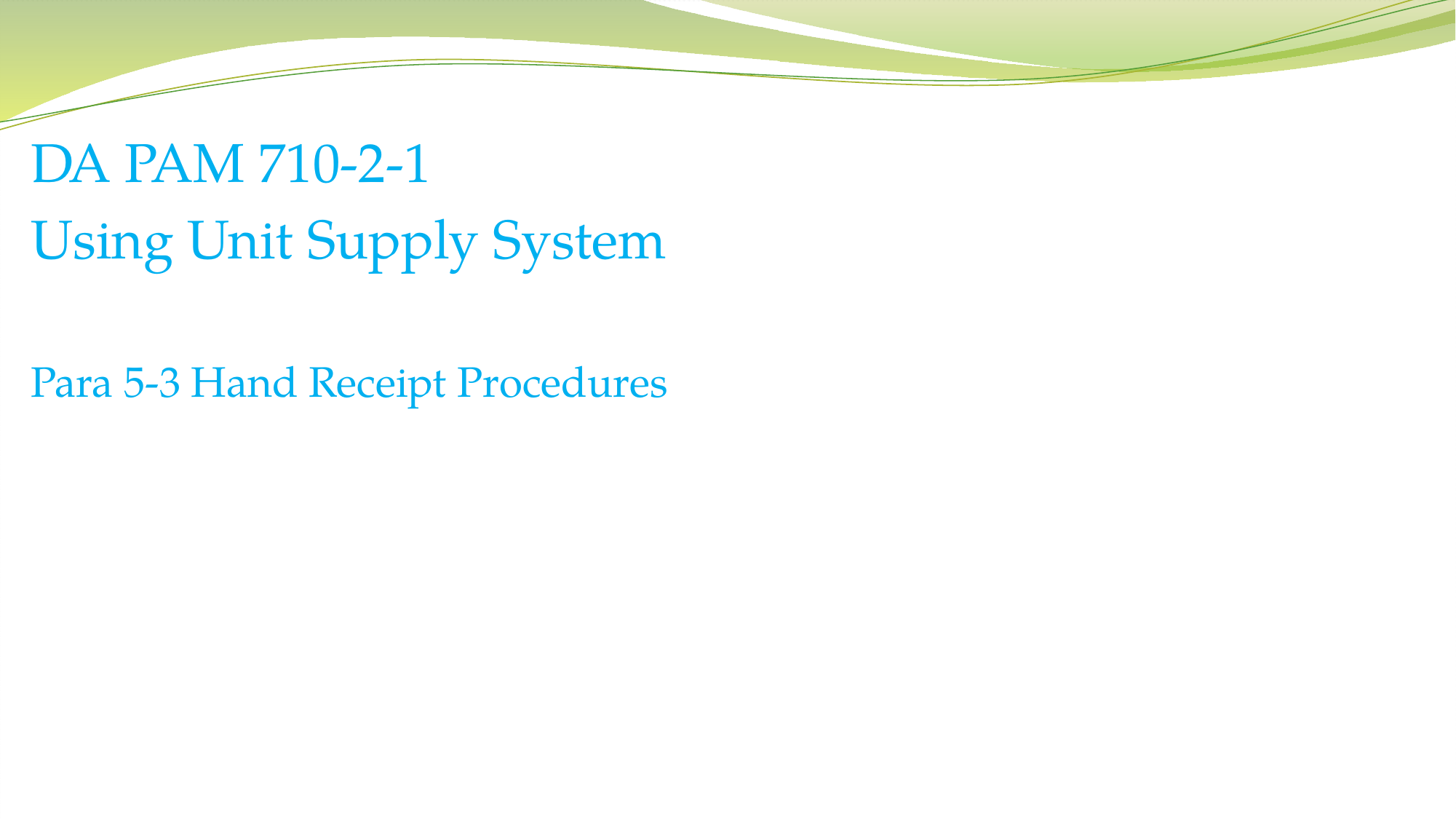

DA PAM 710-2-1
Using Unit Supply System

Para 5-3 Hand Receipt Procedures